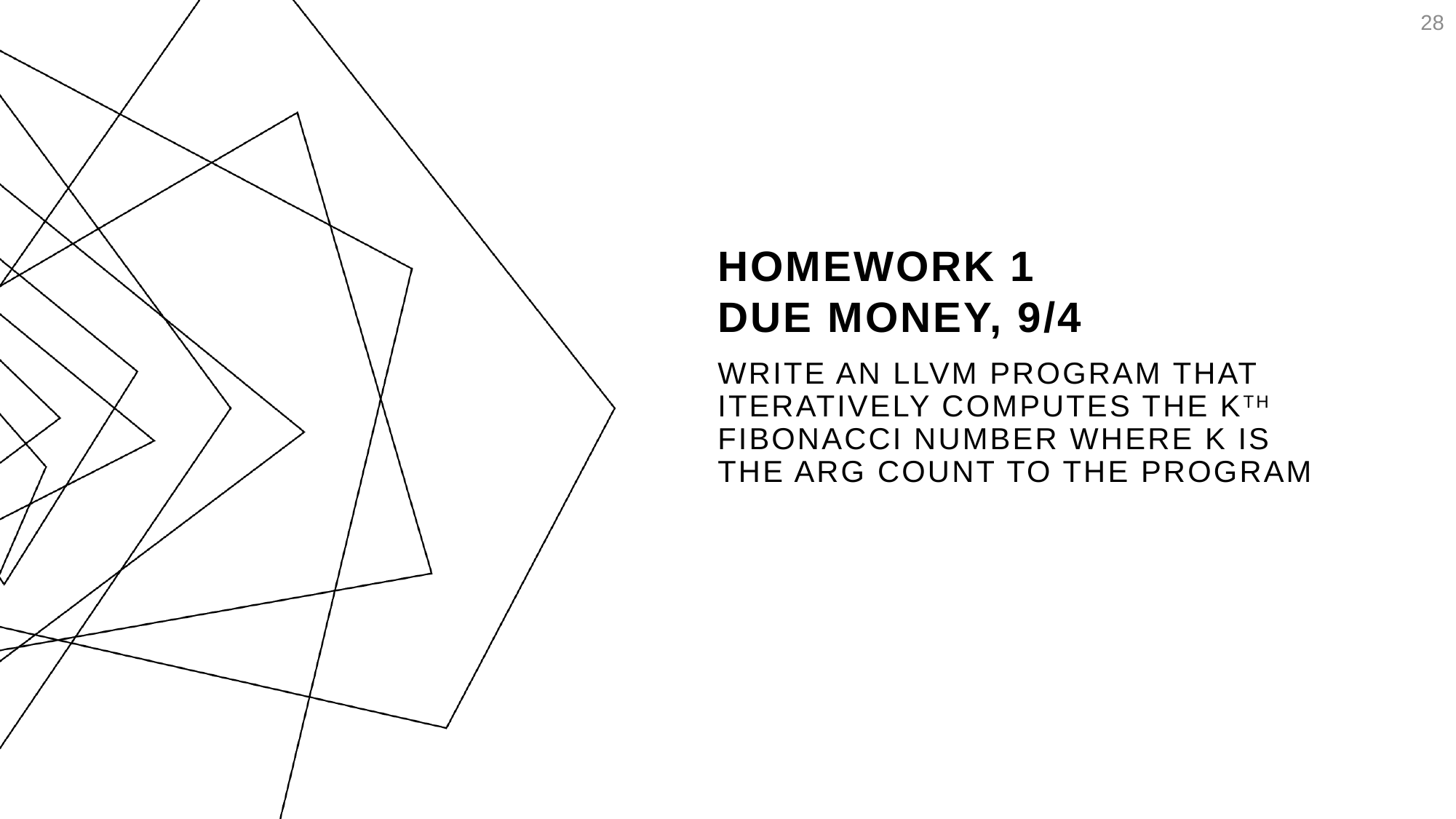

28
# Homework 1
Due Money, 9/4
Write an LLVM program that iteratively computes the Kth Fibonacci Number where K is the arg Count to the program